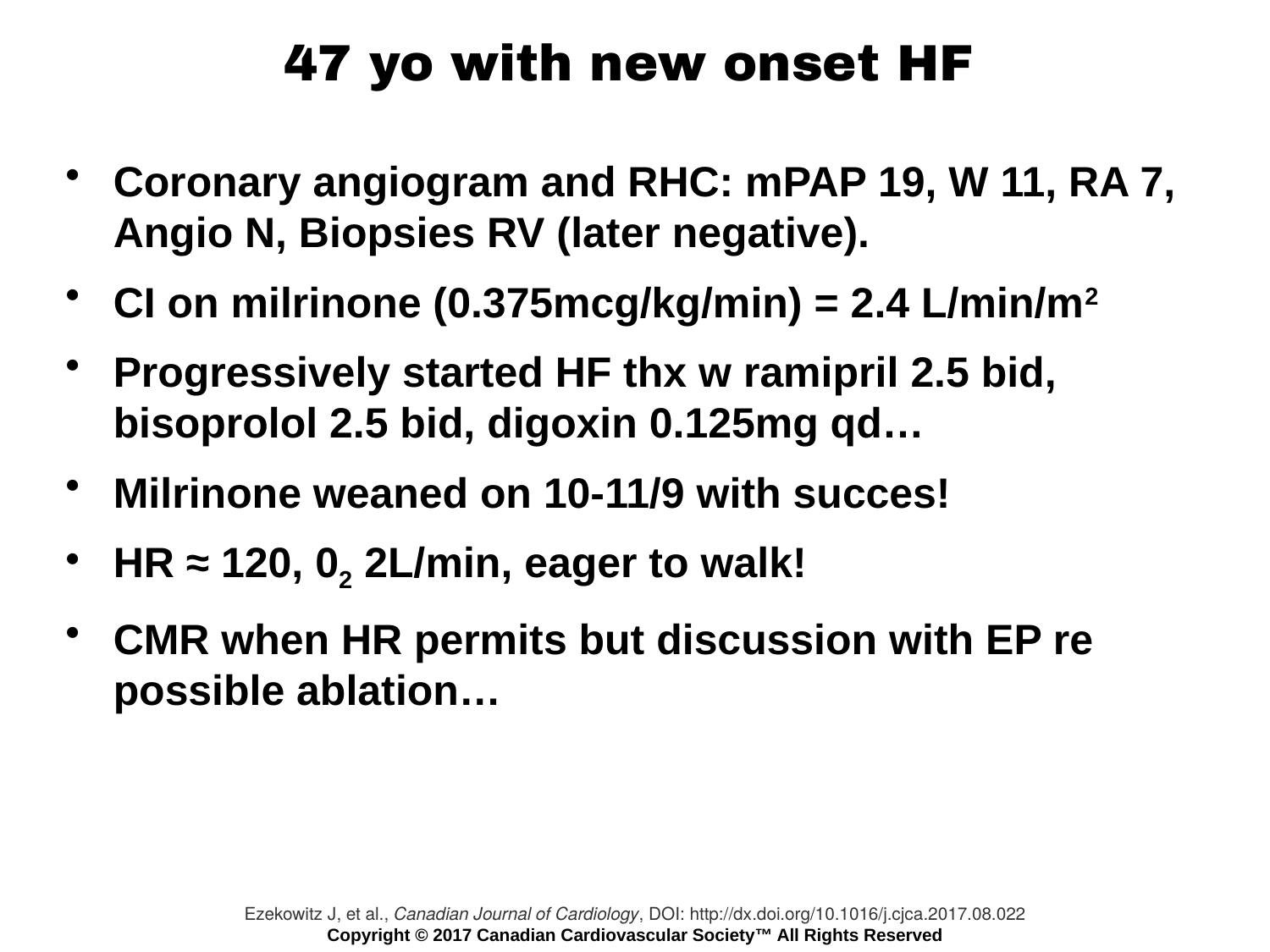

# 47 yo with new onset HF
Coronary angiogram and RHC: mPAP 19, W 11, RA 7, Angio N, Biopsies RV (later negative).
CI on milrinone (0.375mcg/kg/min) = 2.4 L/min/m2
Progressively started HF thx w ramipril 2.5 bid, bisoprolol 2.5 bid, digoxin 0.125mg qd…
Milrinone weaned on 10-11/9 with succes!
HR ≈ 120, 02 2L/min, eager to walk!
CMR when HR permits but discussion with EP re possible ablation…